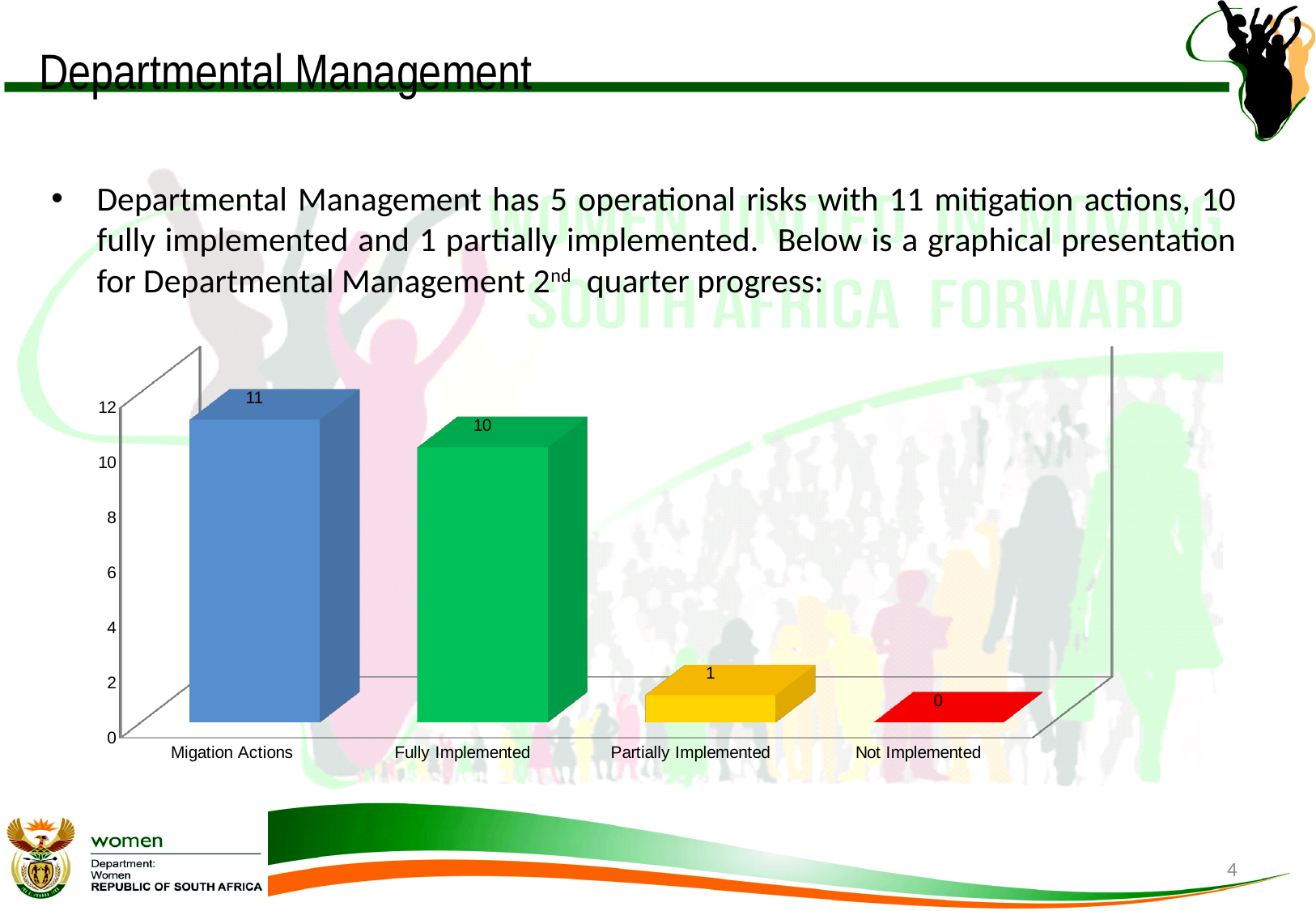

# Departmental Management
Departmental Management has 5 operational risks with 11 mitigation actions, 10 fully implemented and 1 partially implemented.  Below is a graphical presentation for Departmental Management 2nd  quarter progress:

[unsupported chart]

4